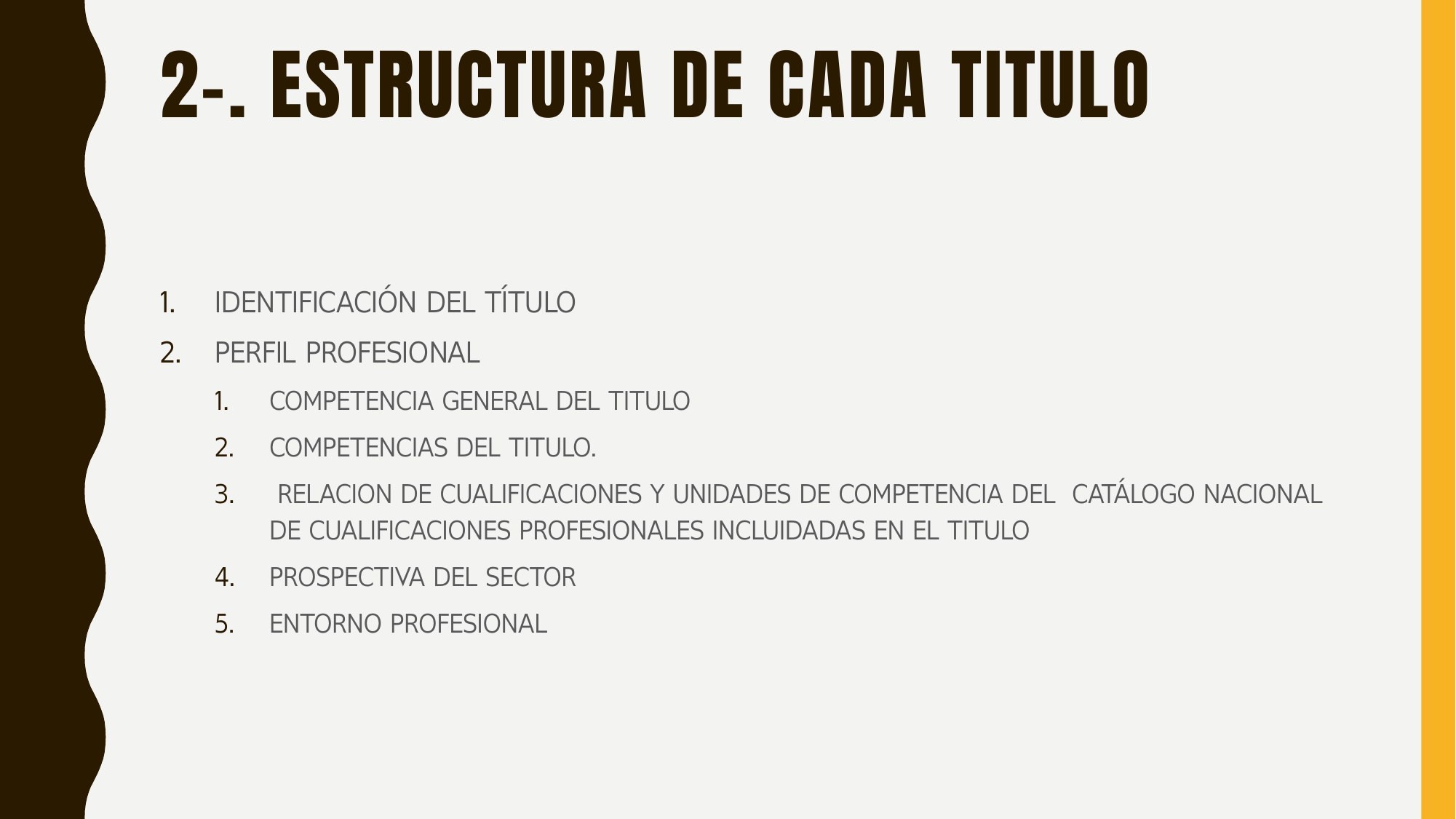

# 2-. Estructura de cada titulo
IDENTIFICACIÓN DEL TÍTULO
PERFIL PROFESIONAL
COMPETENCIA GENERAL DEL TITULO
COMPETENCIAS DEL TITULO.
 RELACION DE CUALIFICACIONES Y UNIDADES DE COMPETENCIA DEL  CATÁLOGO NACIONAL DE CUALIFICACIONES PROFESIONALES INCLUIDADAS EN EL TITULO
PROSPECTIVA DEL SECTOR
ENTORNO PROFESIONAL